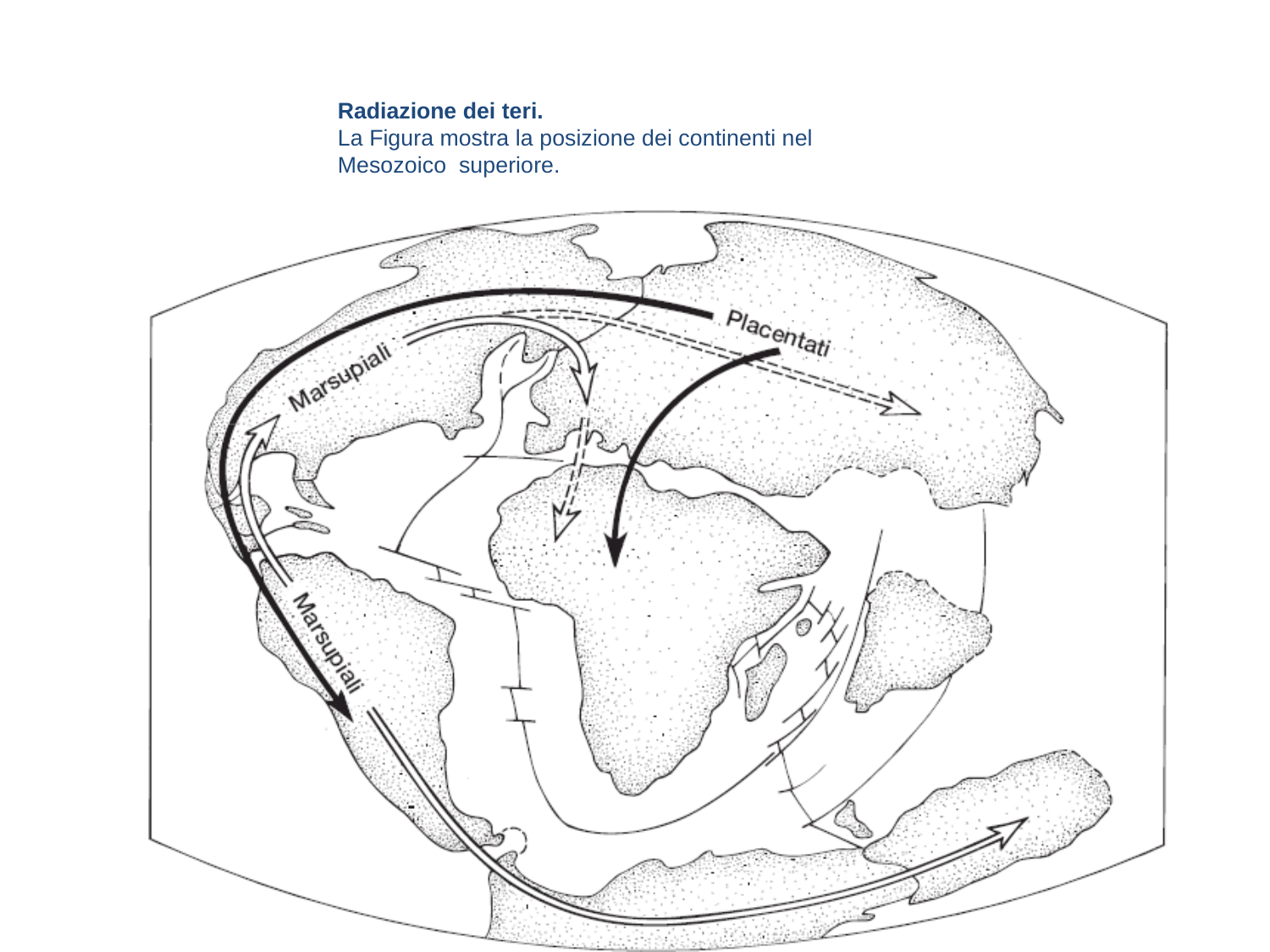

Radiazione dei teri.
La Figura mostra la posizione dei continenti nel Mesozoico  superiore.